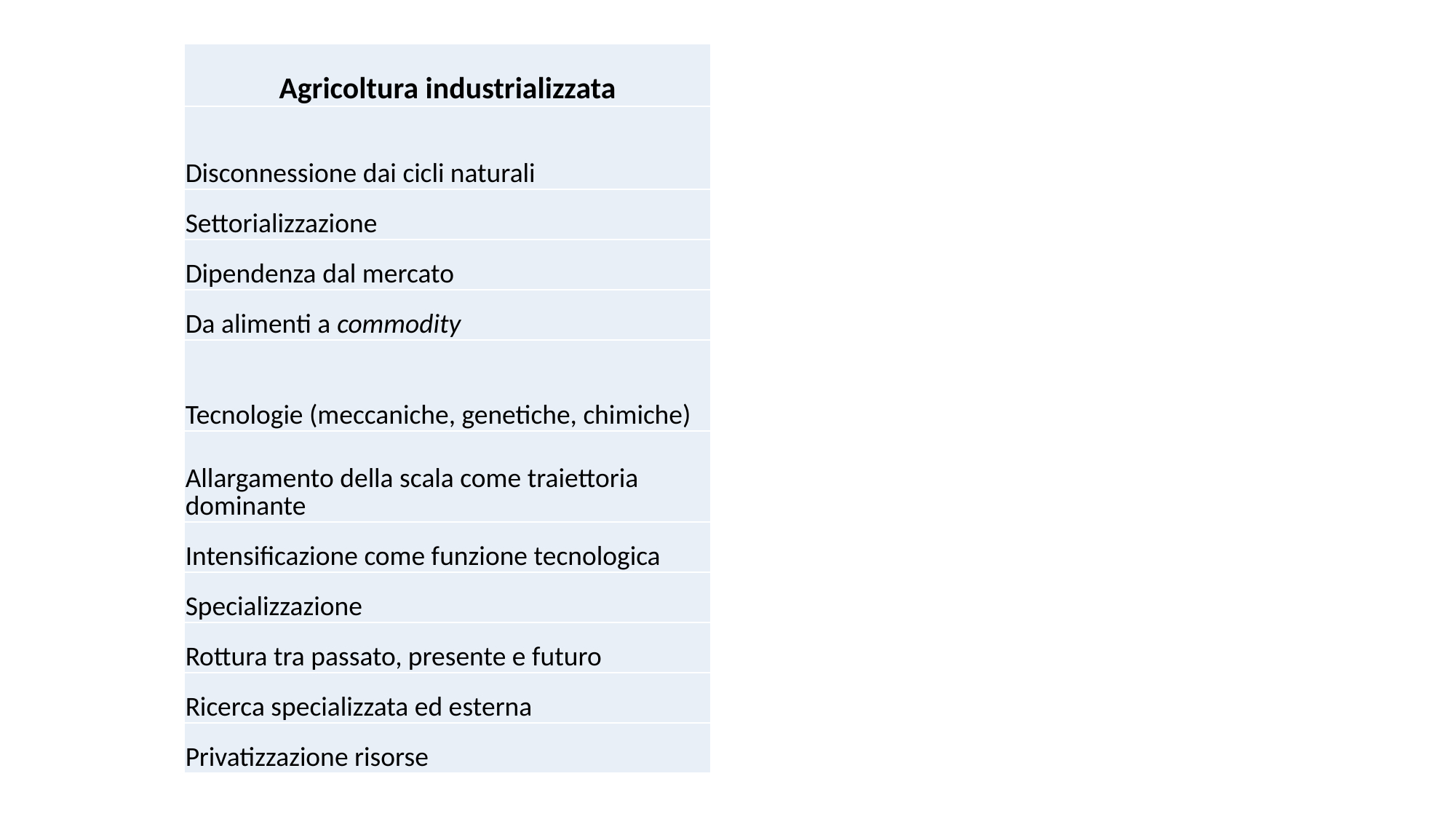

#
| Agricoltura industrializzata |
| --- |
| Disconnessione dai cicli naturali |
| Settorializzazione |
| Dipendenza dal mercato |
| Da alimenti a commodity |
| Tecnologie (meccaniche, genetiche, chimiche) |
| Allargamento della scala come traiettoria dominante |
| Intensificazione come funzione tecnologica |
| Specializzazione |
| Rottura tra passato, presente e futuro |
| Ricerca specializzata ed esterna |
| Privatizzazione risorse |